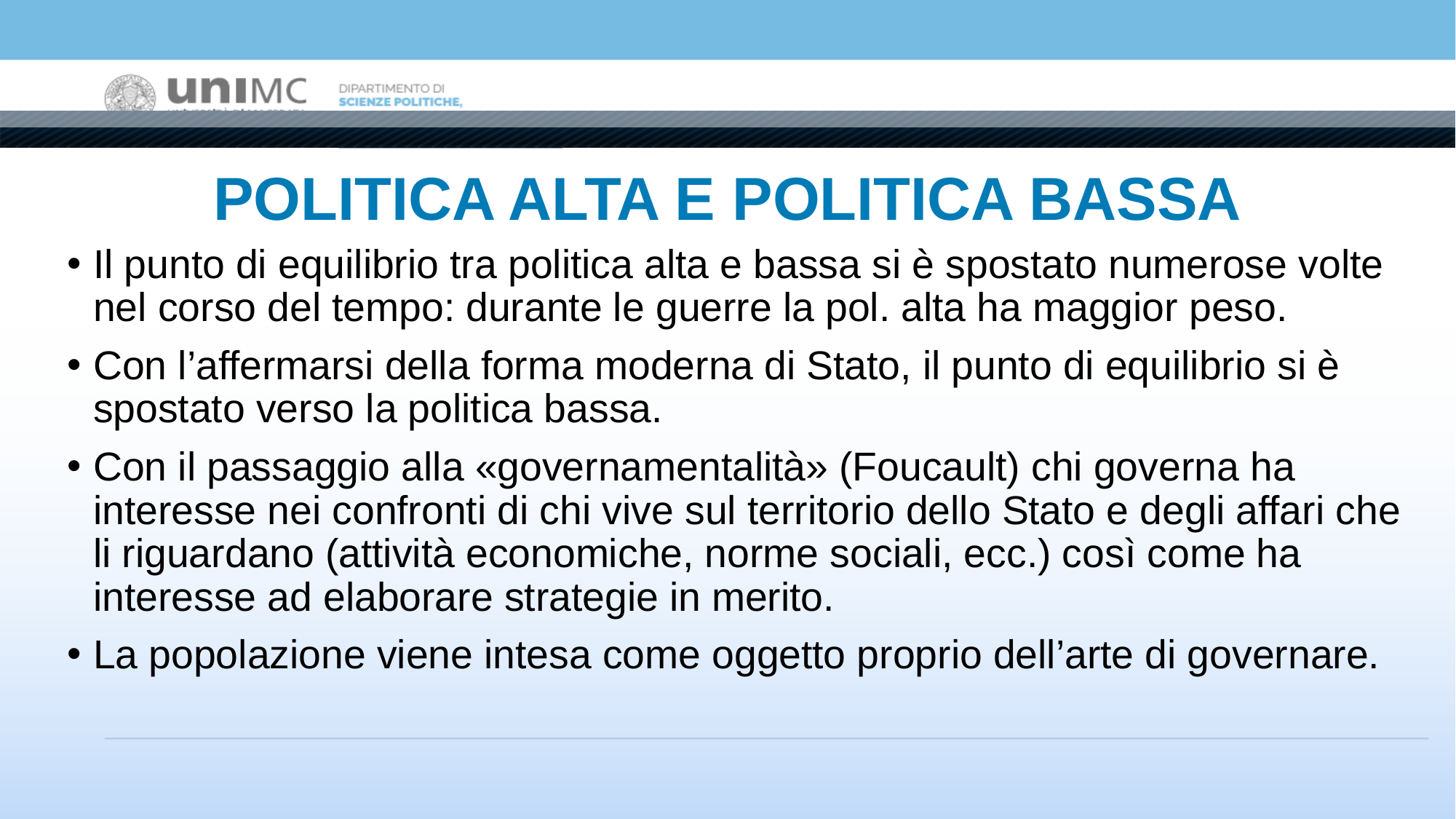

# POLITICA ALTA E POLITICA BASSA
Il punto di equilibrio tra politica alta e bassa si è spostato numerose volte nel corso del tempo: durante le guerre la pol. alta ha maggior peso.
Con l’affermarsi della forma moderna di Stato, il punto di equilibrio si è spostato verso la politica bassa.
Con il passaggio alla «governamentalità» (Foucault) chi governa ha interesse nei confronti di chi vive sul territorio dello Stato e degli affari che li riguardano (attività economiche, norme sociali, ecc.) così come ha interesse ad elaborare strategie in merito.
La popolazione viene intesa come oggetto proprio dell’arte di governare.